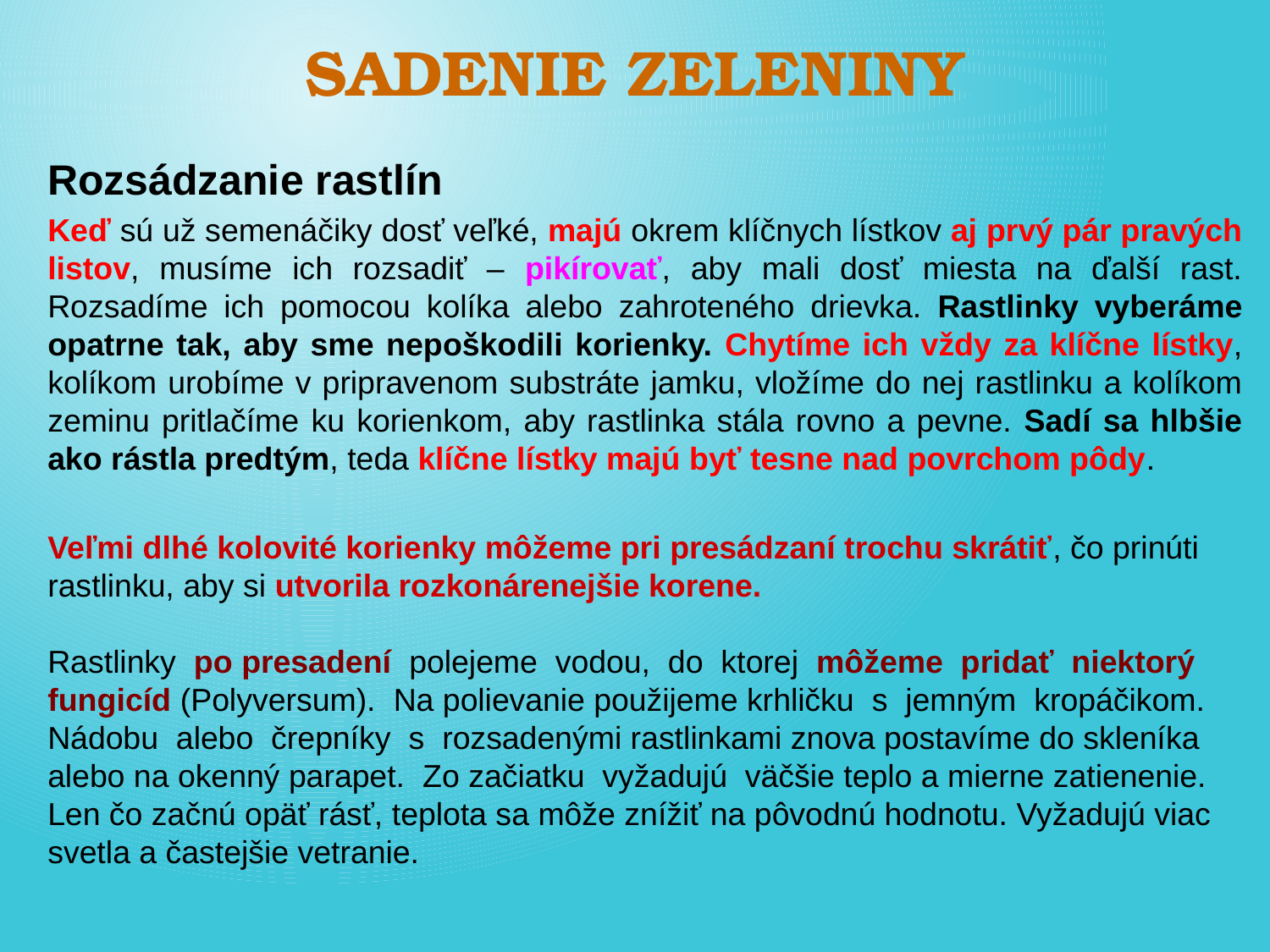

# Sadenie zeleniny
Rozsádzanie rastlín
Keď sú už semenáčiky dosť veľké, majú okrem klíčnych lístkov aj prvý pár pravých listov, musíme ich rozsadiť – pikírovať, aby mali dosť miesta na ďalší rast. Rozsadíme ich pomocou kolíka alebo zahroteného drievka. Rastlinky vyberáme opatrne tak, aby sme nepoškodili korienky. Chytíme ich vždy za klíčne lístky, kolíkom urobíme v pripravenom substráte jamku, vložíme do nej rastlinku a kolíkom zeminu pritlačíme ku korienkom, aby rastlinka stála rovno a pevne. Sadí sa hlbšie ako rástla predtým, teda klíčne lístky majú byť tesne nad povrchom pôdy.

Veľmi dlhé kolovité korienky môžeme pri presádzaní trochu skrátiť, čo prinúti rastlinku, aby si utvorila rozkonárenejšie korene.
Rastlinky  po presadení  polejeme  vodou,  do  ktorej  môžeme  pridať  niektorý fungicíd (Polyversum).  Na polievanie použijeme krhličku  s  jemným  kropáčikom. Nádobu  alebo  črepníky  s  rozsadenými rastlinkami znova postavíme do skleníka alebo na okenný parapet.  Zo začiatku  vyžadujú  väčšie teplo a mierne zatienenie. Len čo začnú opäť rásť, teplota sa môže znížiť na pôvodnú hodnotu. Vyžadujú viac svetla a častejšie vetranie.